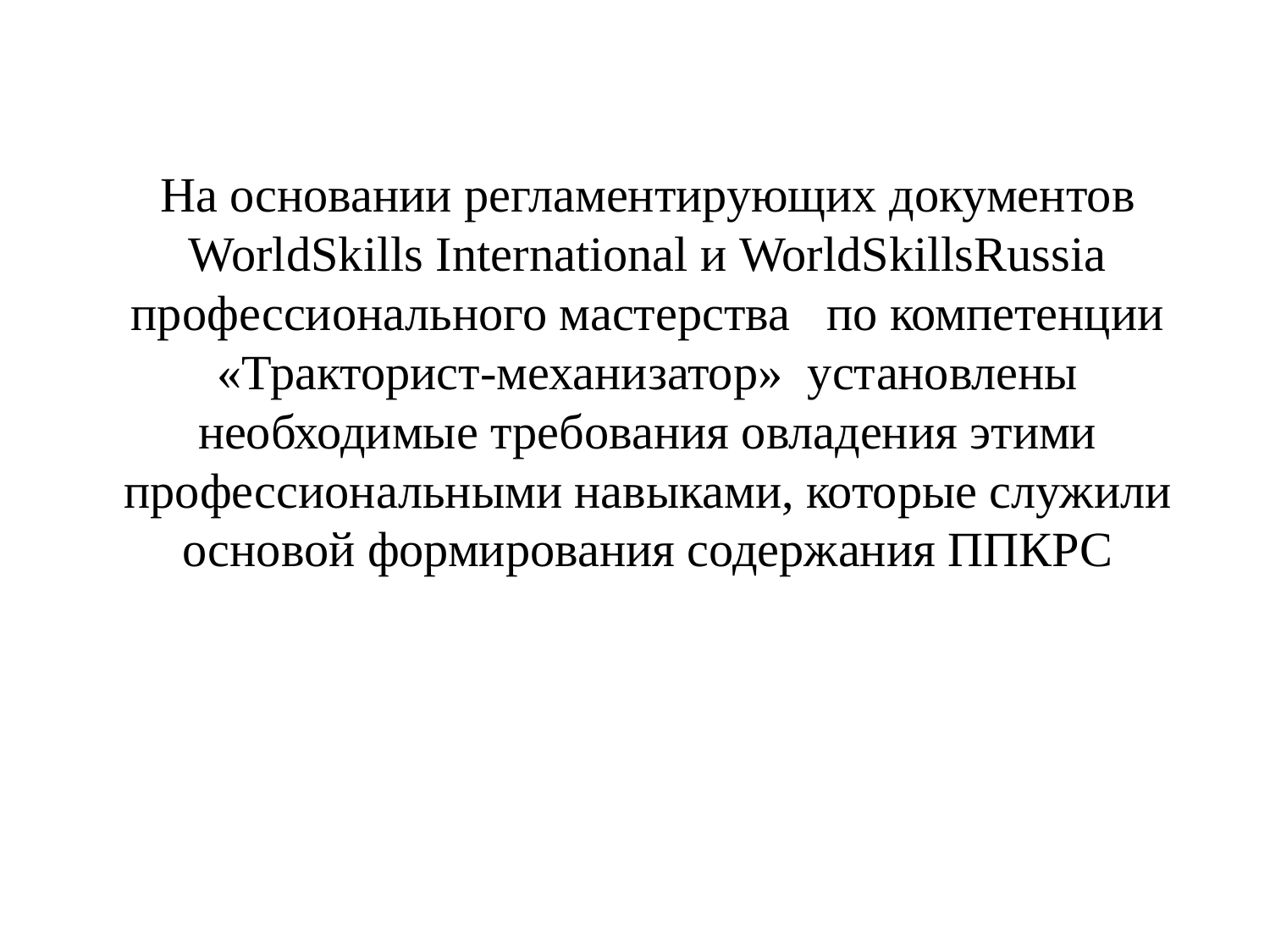

На основании регламентирующих документов WorldSkills International и WorldSkillsRussia профессионального мастерства   по компетенции «Тракторист-механизатор»  установлены необходимые требования овладения этими профессиональными навыками, которые служили основой формирования содержания ППКРС